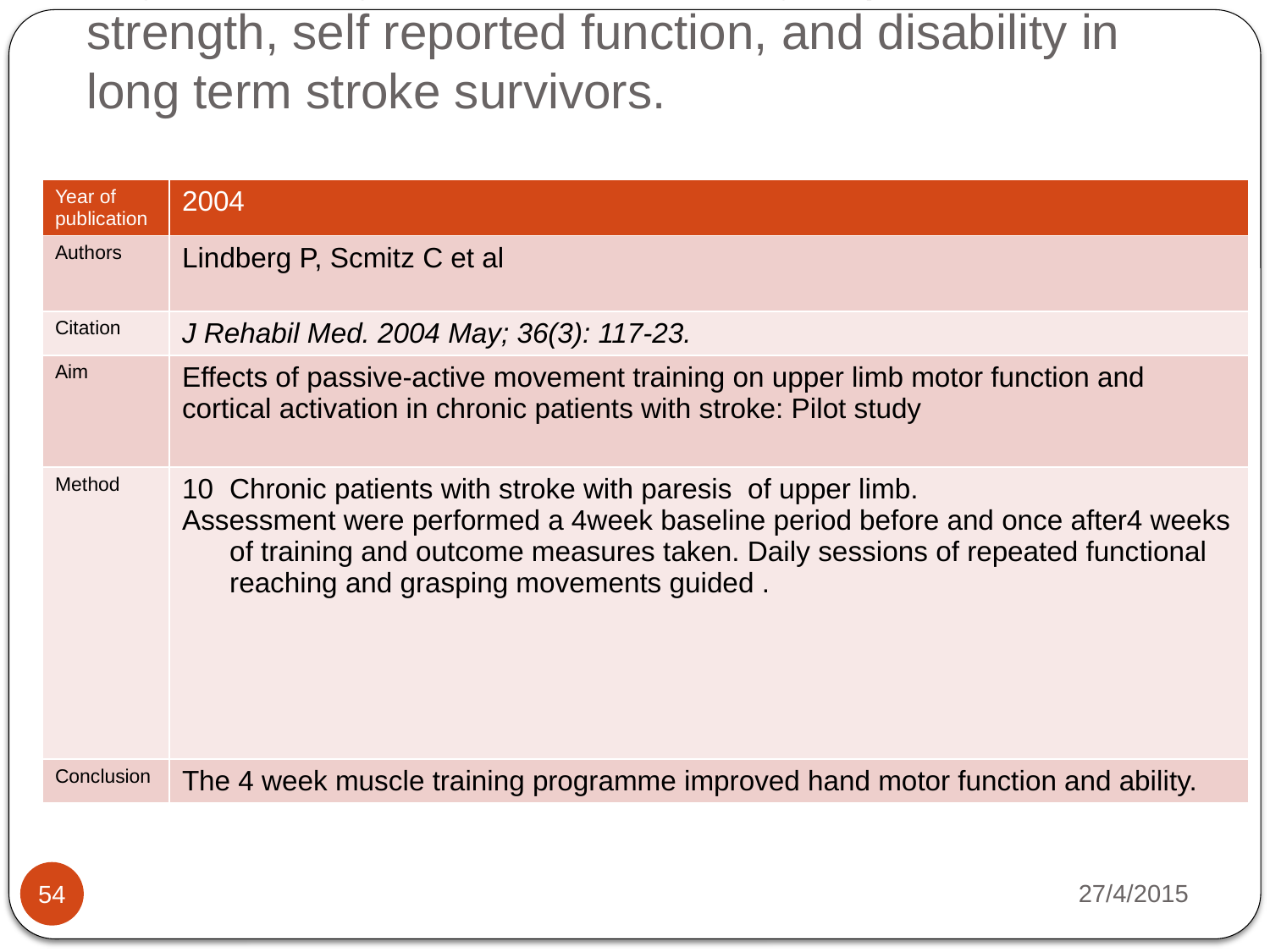

# High intensity resistance training improves muscle strength, self reported function, and disability in long term stroke survivors.
| Year of publication | 2004 |
| --- | --- |
| Authors | Lindberg P, Scmitz C et al |
| Citation | J Rehabil Med. 2004 May; 36(3): 117-23. |
| Aim | Effects of passive-active movement training on upper limb motor function and cortical activation in chronic patients with stroke: Pilot study |
| Method | Chronic patients with stroke with paresis of upper limb. Assessment were performed a 4week baseline period before and once after4 weeks of training and outcome measures taken. Daily sessions of repeated functional reaching and grasping movements guided . |
| Conclusion | The 4 week muscle training programme improved hand motor function and ability. |
27/4/2015
54